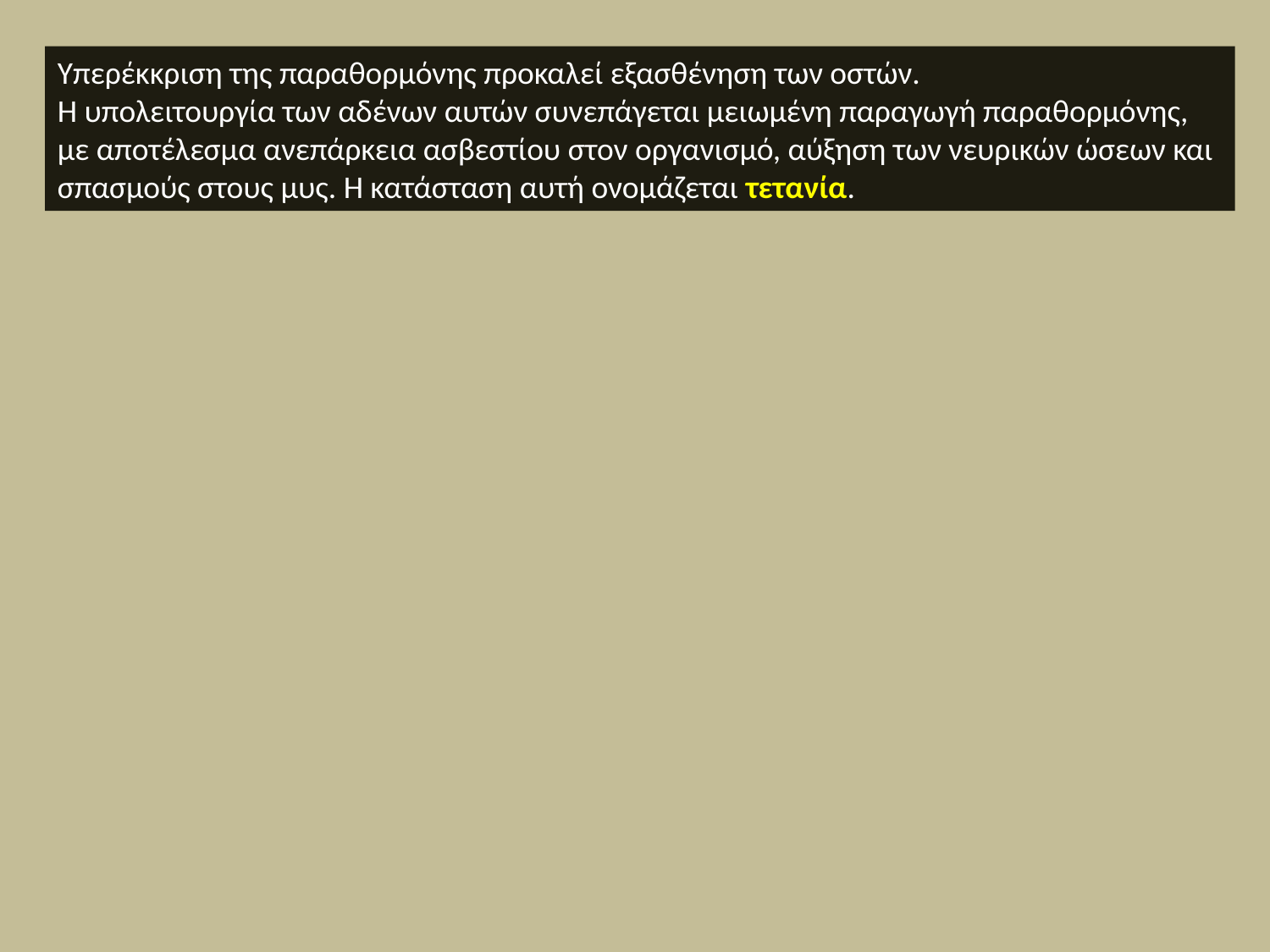

Υπερέκκριση της παραθορμόνης προκαλεί εξασθένηση των οστών.
Η υπολειτουργία των αδένων αυτών συνεπάγεται μειωμένη παραγωγή παραθορμόνης, με αποτέλεσμα ανεπάρκεια ασβεστίου στον οργανισμό, αύξηση των νευρικών ώσεων και σπασμούς στους μυς. Η κατάσταση αυτή ονομάζεται τετανία.